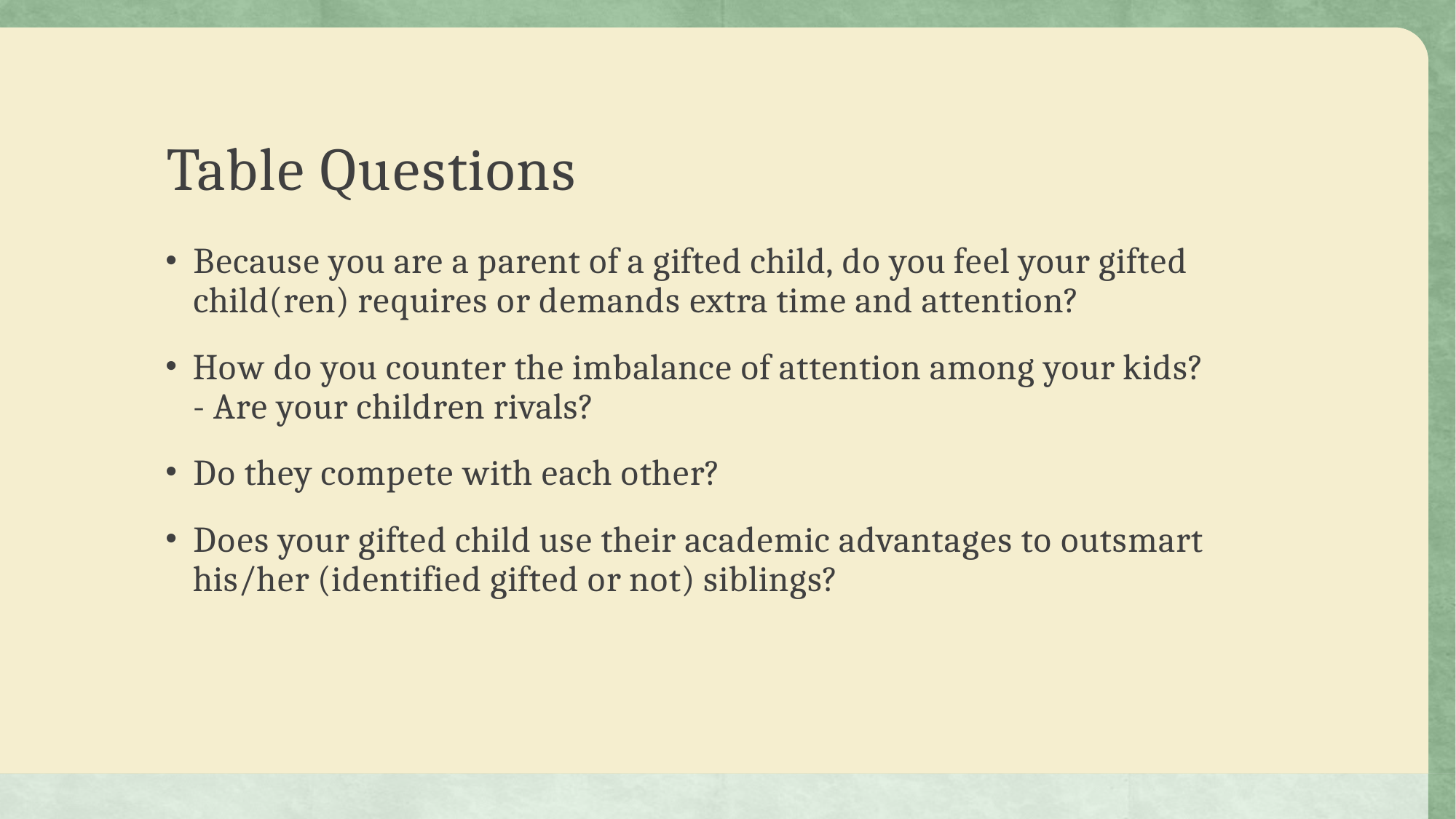

# Table Questions
Because you are a parent of a gifted child, do you feel your gifted child(ren) requires or demands extra time and attention?
How do you counter the imbalance of attention among your kids?
- Are your children rivals?
Do they compete with each other?
Does your gifted child use their academic advantages to outsmart his/her (identified gifted or not) siblings?